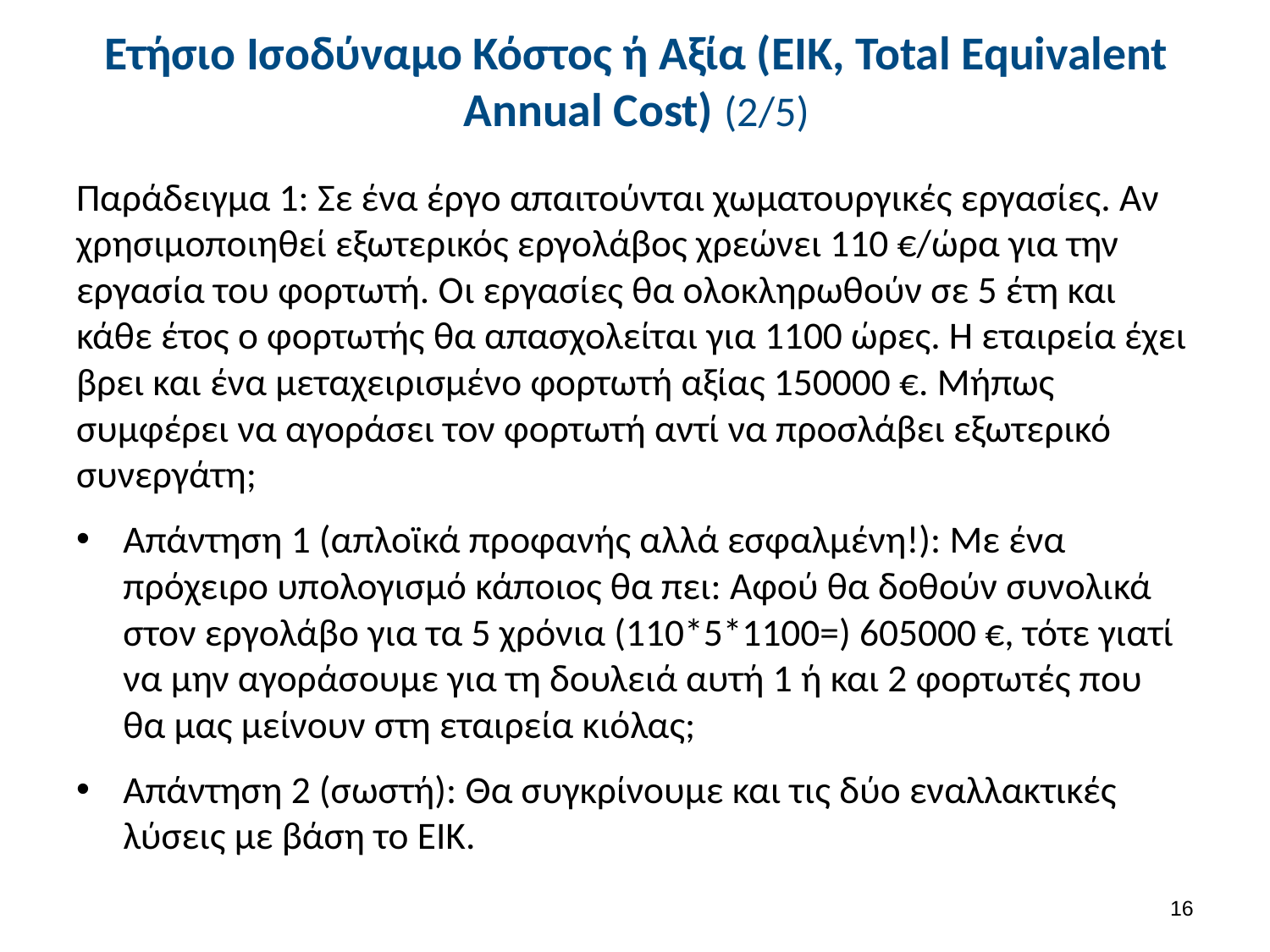

# Ετήσιο Ισοδύναμο Κόστος ή Αξία (ΕΙΚ, Total Equivalent Annual Cost) (2/5)
Παράδειγμα 1: Σε ένα έργο απαιτούνται χωματουργικές εργασίες. Αν χρησιμοποιηθεί εξωτερικός εργολάβος χρεώνει 110 €/ώρα για την εργασία του φορτωτή. Οι εργασίες θα ολοκληρωθούν σε 5 έτη και κάθε έτος ο φορτωτής θα απασχολείται για 1100 ώρες. Η εταιρεία έχει βρει και ένα μεταχειρισμένο φορτωτή αξίας 150000 €. Μήπως συμφέρει να αγοράσει τον φορτωτή αντί να προσλάβει εξωτερικό συνεργάτη;
Απάντηση 1 (απλοϊκά προφανής αλλά εσφαλμένη!): Με ένα πρόχειρο υπολογισμό κάποιος θα πει: Αφού θα δοθούν συνολικά στον εργολάβο για τα 5 χρόνια (110*5*1100=) 605000 €, τότε γιατί να μην αγοράσουμε για τη δουλειά αυτή 1 ή και 2 φορτωτές που θα μας μείνουν στη εταιρεία κιόλας;
Απάντηση 2 (σωστή): Θα συγκρίνουμε και τις δύο εναλλακτικές λύσεις με βάση το ΕΙΚ.

16